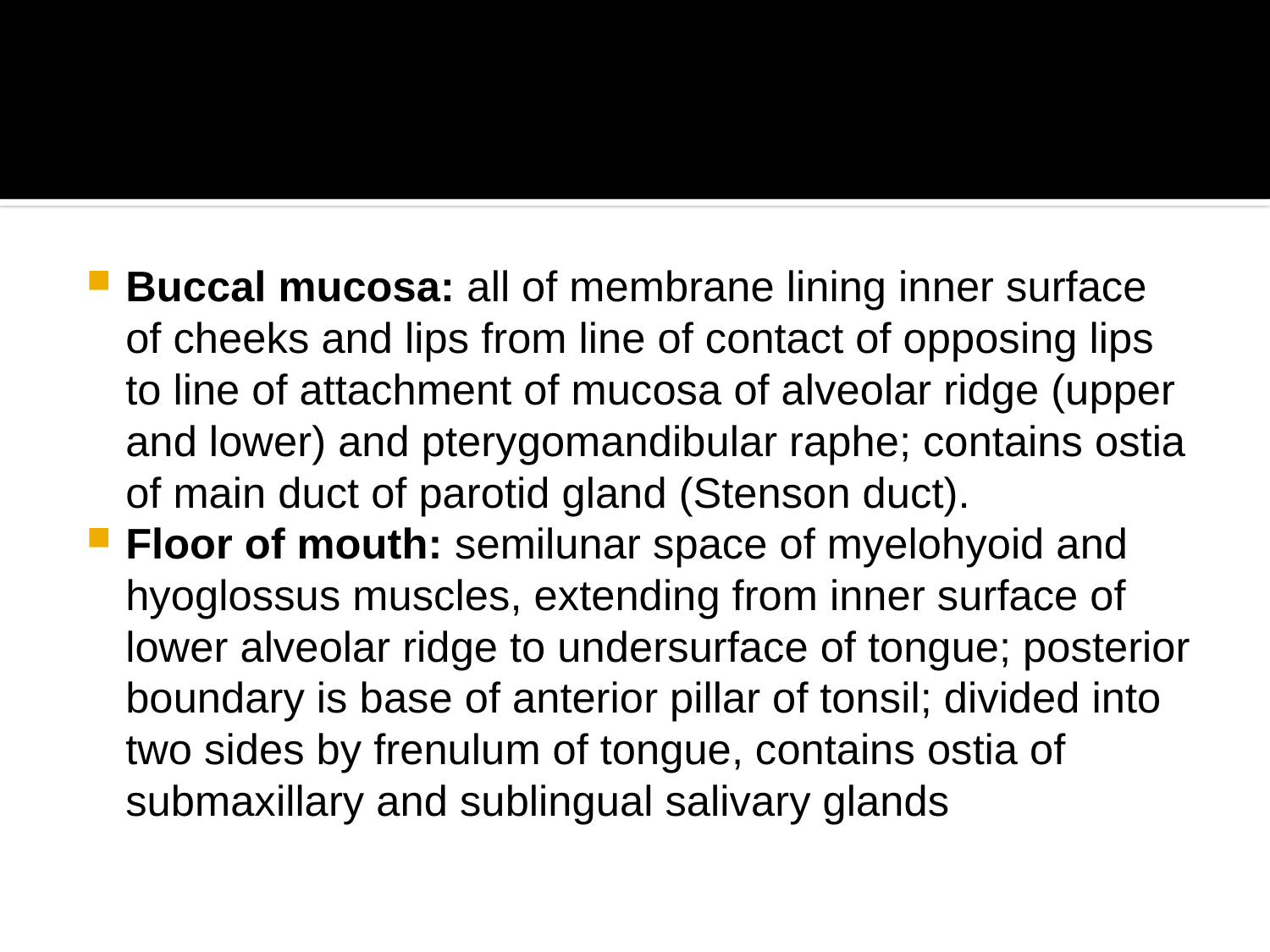

#
Buccal mucosa: all of membrane lining inner surface of cheeks and lips from line of contact of opposing lips to line of attachment of mucosa of alveolar ridge (upper and lower) and pterygomandibular raphe; contains ostia of main duct of parotid gland (Stenson duct).
Floor of mouth: semilunar space of myelohyoid and hyoglossus muscles, extending from inner surface of lower alveolar ridge to undersurface of tongue; posterior boundary is base of anterior pillar of tonsil; divided into two sides by frenulum of tongue, contains ostia of submaxillary and sublingual salivary glands